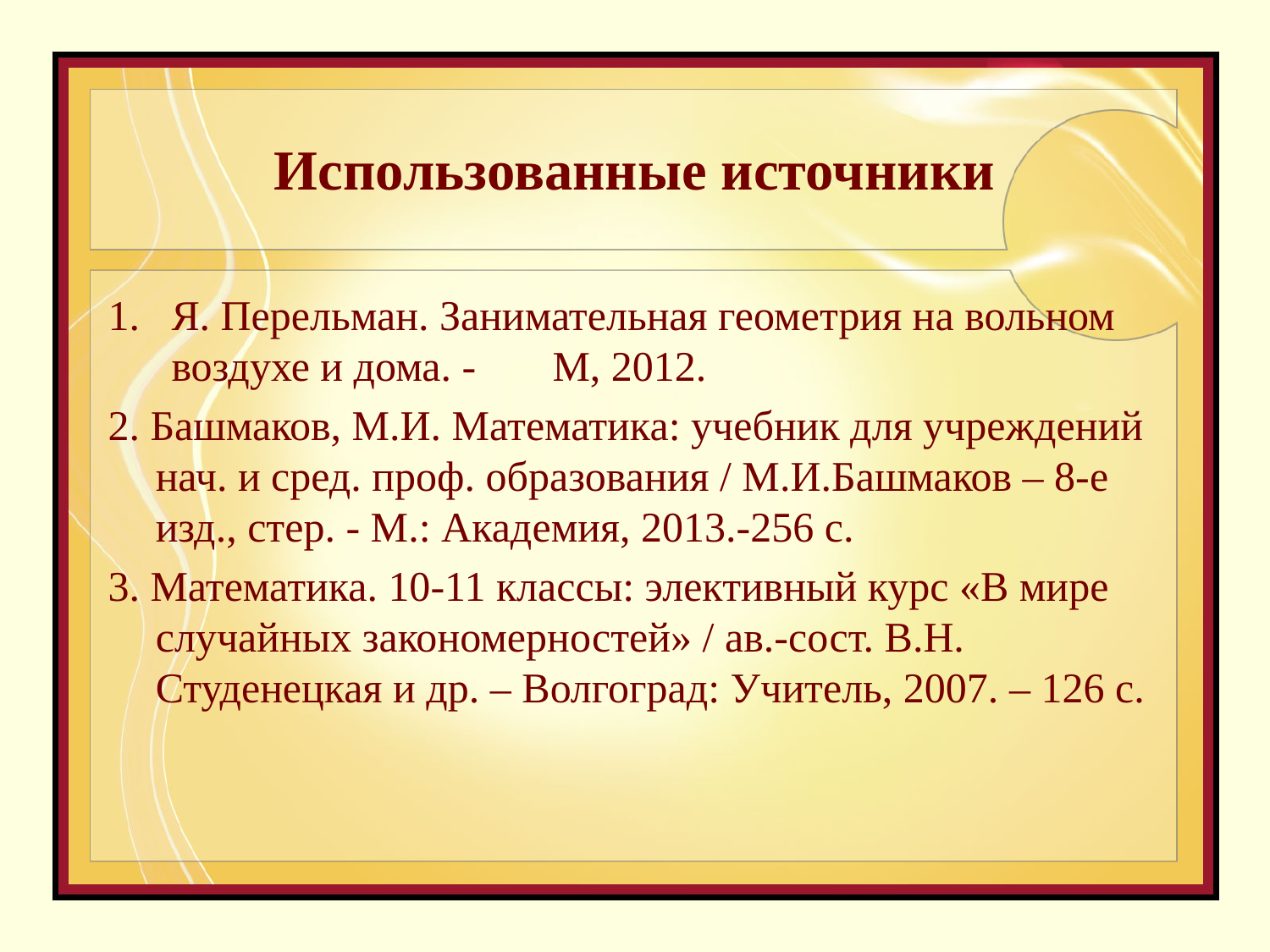

# Использованные источники

Я. Перельман. Занимательная геометрия на вольном воздухе и дома. -	М, 2012.
2. Башмаков, М.И. Математика: учебник для учреждений нач. и сред. проф. образования / М.И.Башмаков – 8-е изд., стер. - М.: Академия, 2013.-256 c.
3. Математика. 10-11 классы: элективный курс «В мире случайных закономерностей» / ав.-сост. В.Н. Студенецкая и др. – Волгоград: Учитель, 2007. – 126 с.